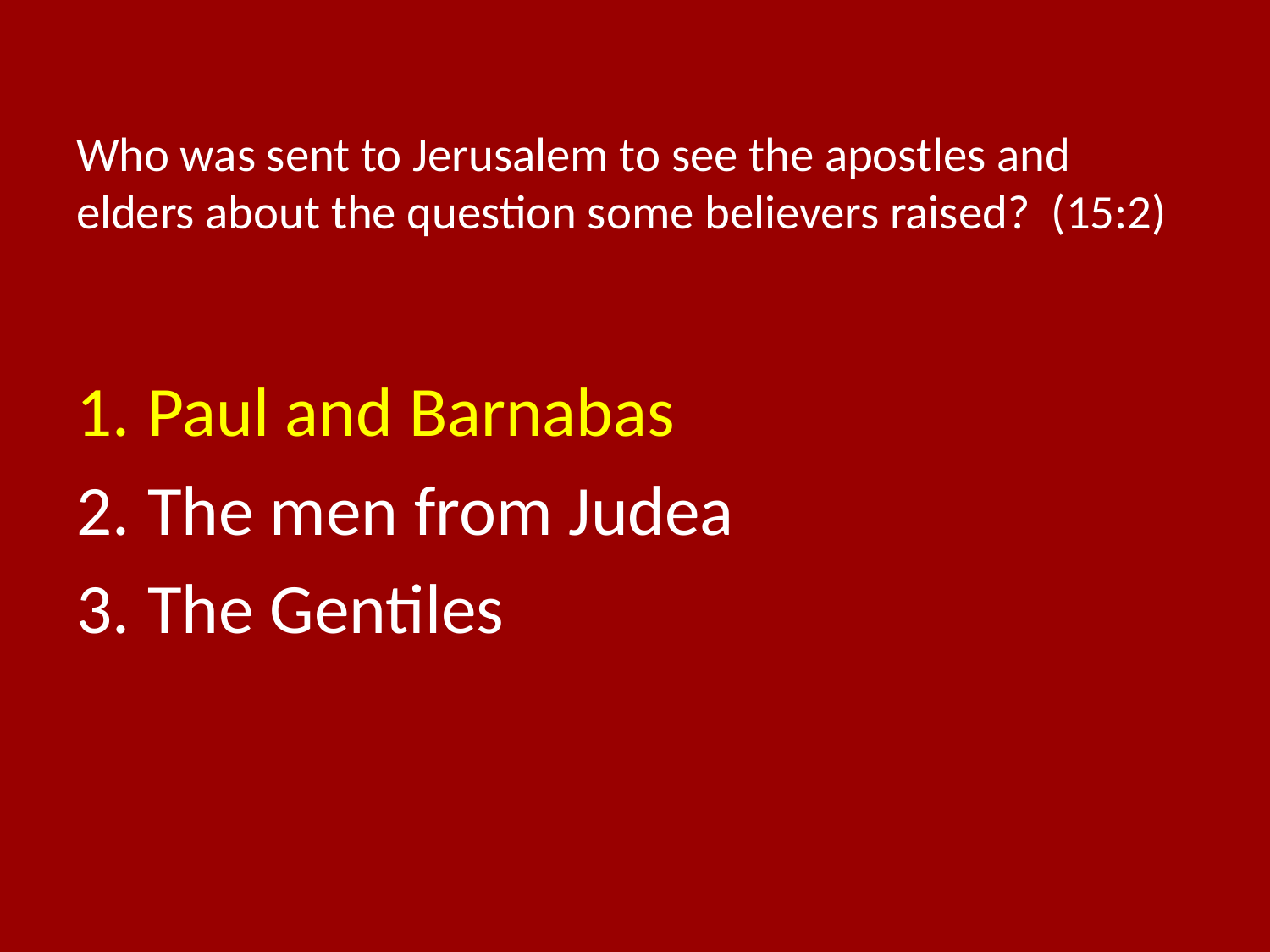

# Who was sent to Jerusalem to see the apostles and elders about the question some believers raised?  (15:2)
Paul and Barnabas
The men from Judea
The Gentiles